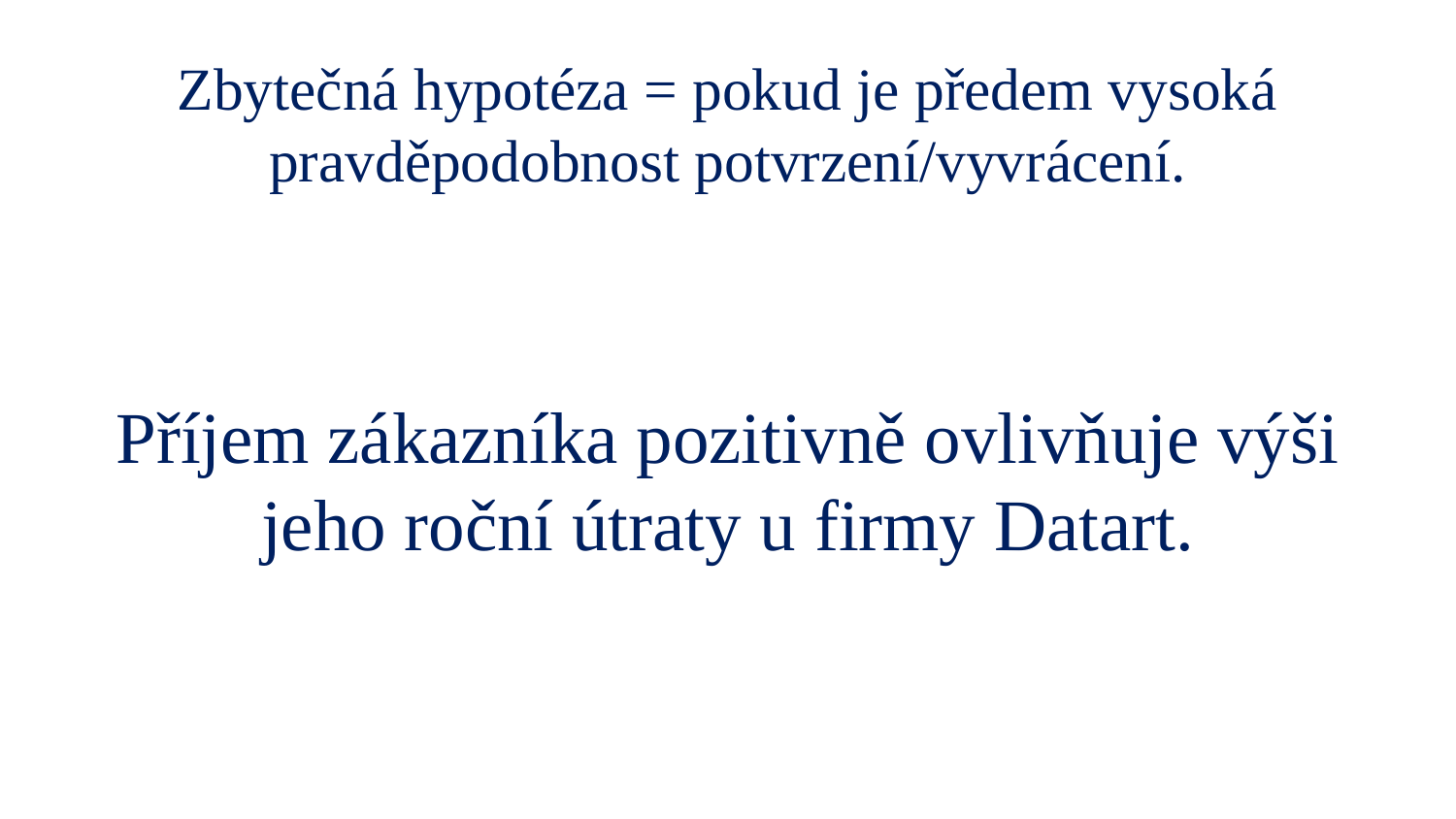

# Zbytečná hypotéza = pokud je předem vysoká pravděpodobnost potvrzení/vyvrácení.
Příjem zákazníka pozitivně ovlivňuje výši jeho roční útraty u firmy Datart.